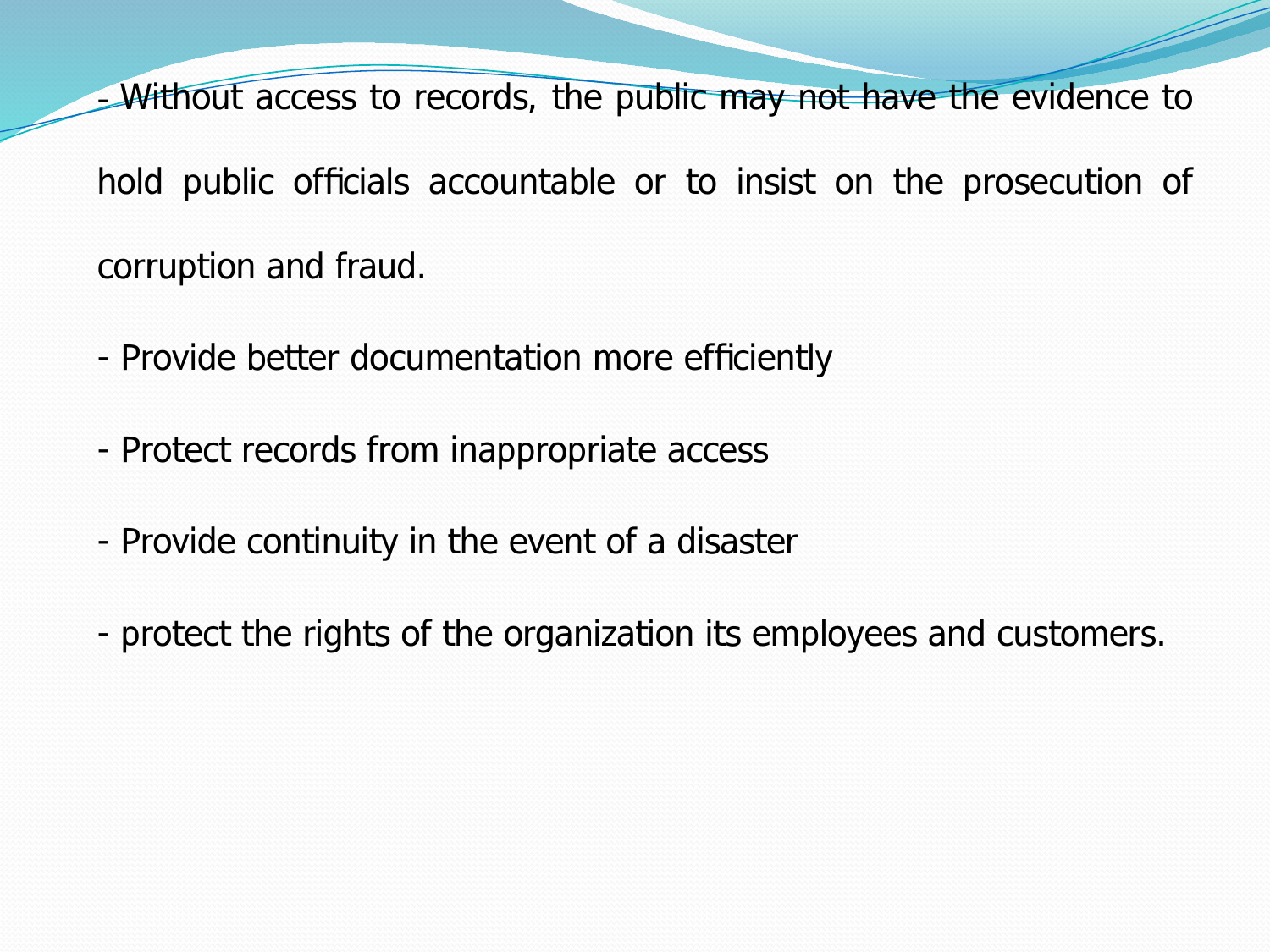

- Without access to records, the public may not have the evidence to hold public officials accountable or to insist on the prosecution of corruption and fraud.
- Provide better documentation more efficiently
- Protect records from inappropriate access
- Provide continuity in the event of a disaster
- protect the rights of the organization its employees and customers.